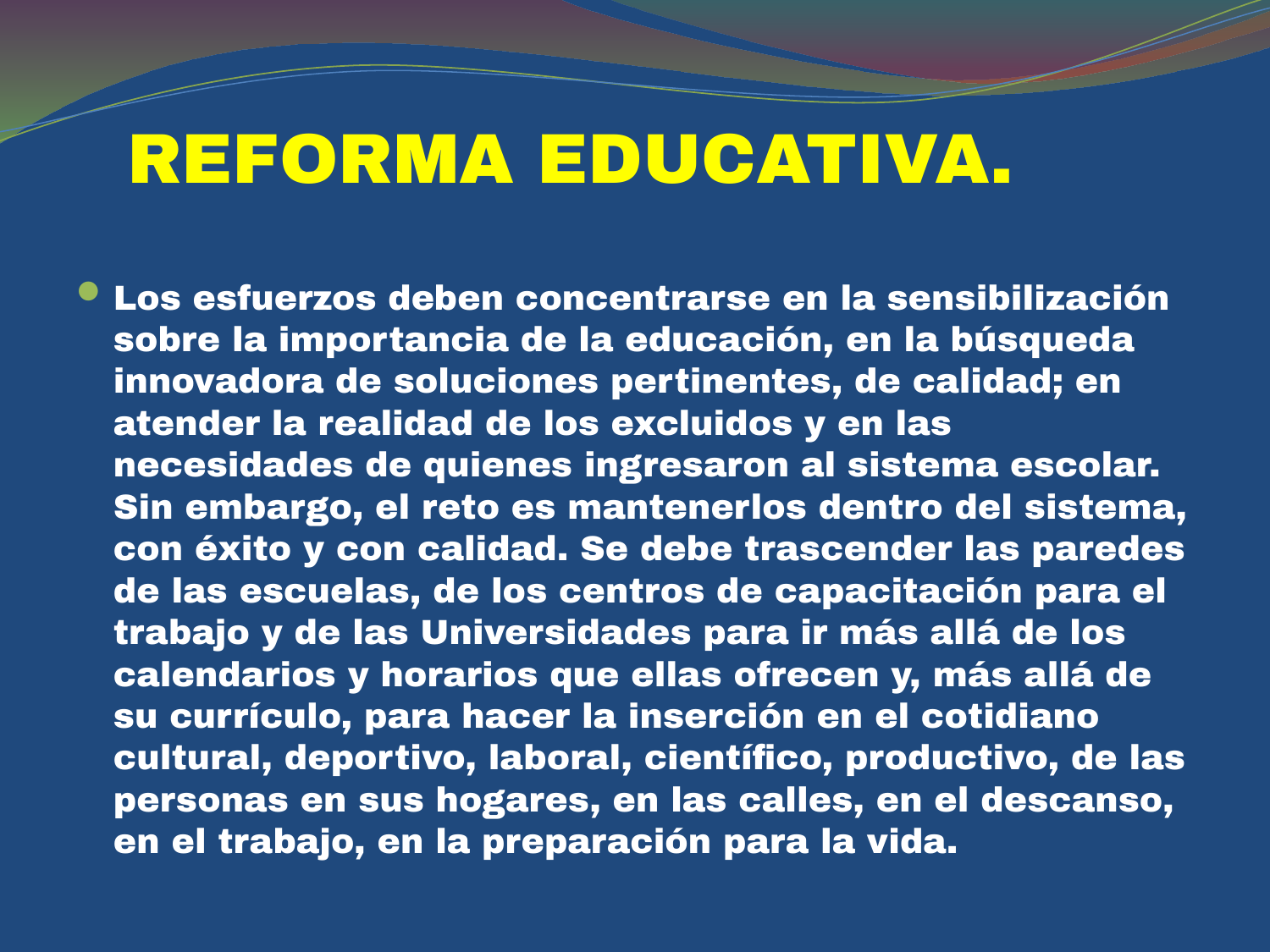

# REFORMA EDUCATIVA.
Los esfuerzos deben concentrarse en la sensibilización sobre la importancia de la educación, en la búsqueda innovadora de soluciones pertinentes, de calidad; en atender la realidad de los excluidos y en las necesidades de quienes ingresaron al sistema escolar. Sin embargo, el reto es mantenerlos dentro del sistema, con éxito y con calidad. Se debe trascender las paredes de las escuelas, de los centros de capacitación para el trabajo y de las Universidades para ir más allá de los calendarios y horarios que ellas ofrecen y, más allá de su currículo, para hacer la inserción en el cotidiano cultural, deportivo, laboral, científico, productivo, de las personas en sus hogares, en las calles, en el descanso, en el trabajo, en la preparación para la vida.